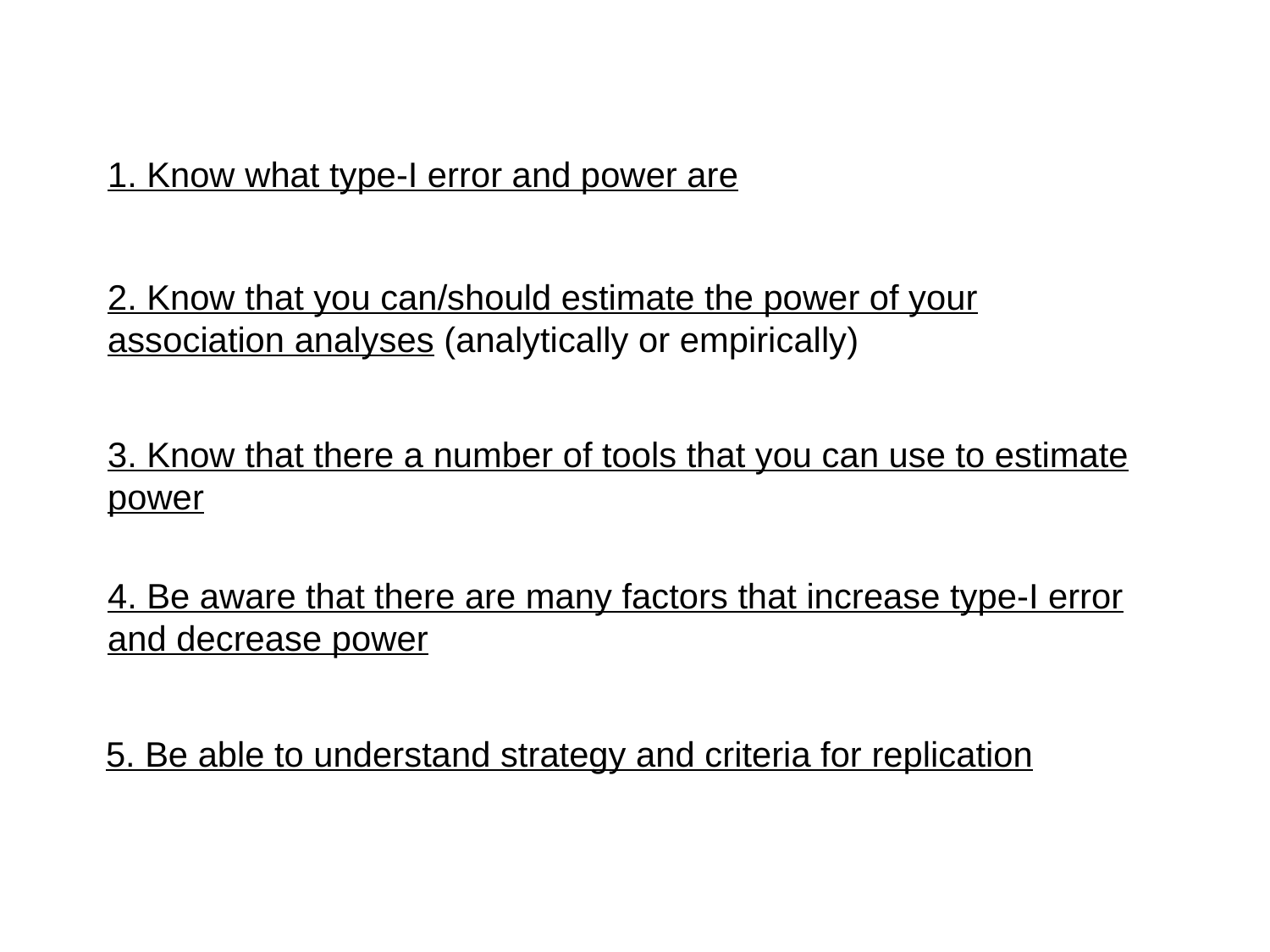

1. Know what type-I error and power are
2. Know that you can/should estimate the power of your association analyses (analytically or empirically)
3. Know that there a number of tools that you can use to estimate power
4. Be aware that there are many factors that increase type-I error and decrease power
5. Be able to understand strategy and criteria for replication